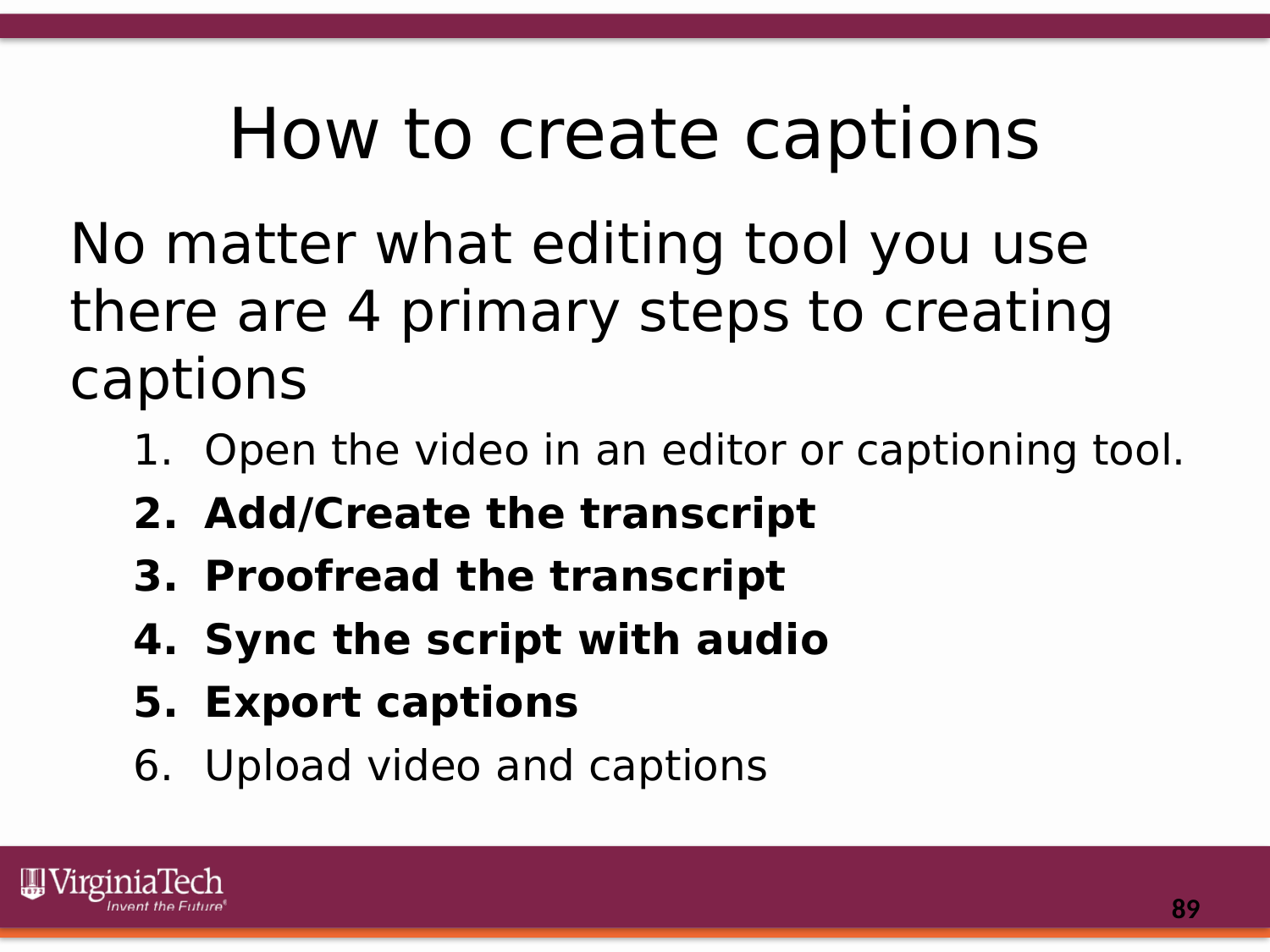

# How to create captions
No matter what editing tool you use there are 4 primary steps to creating captions
Open the video in an editor or captioning tool.
Add/Create the transcript
Proofread the transcript
Sync the script with audio
Export captions
Upload video and captions
89